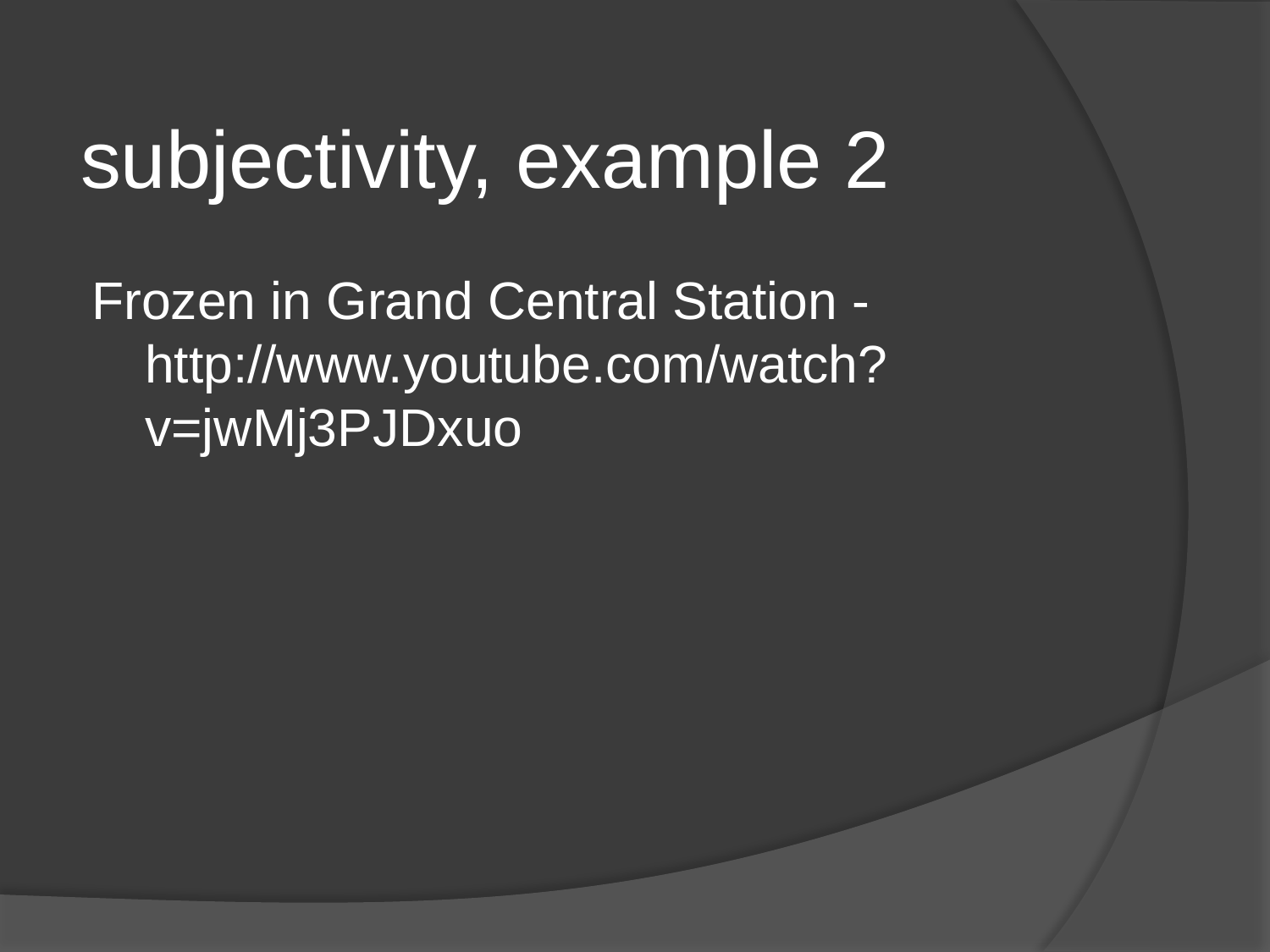

# subjectivity, example 2
Frozen in Grand Central Station - http://www.youtube.com/watch?v=jwMj3PJDxuo